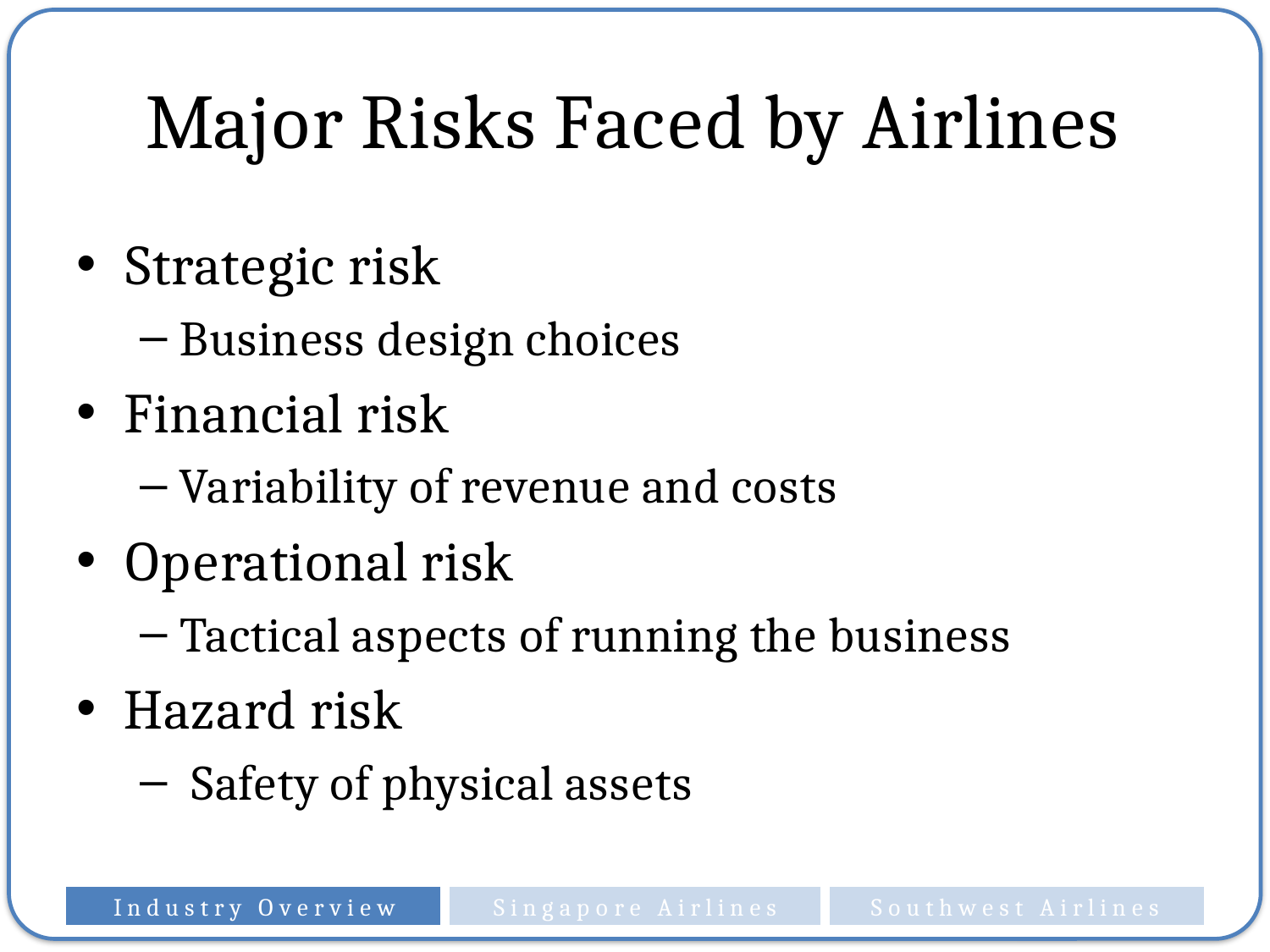

# Major Risks Faced by Airlines
Strategic risk
Business design choices
Financial risk
Variability of revenue and costs
Operational risk
Tactical aspects of running the business
Hazard risk
 Safety of physical assets